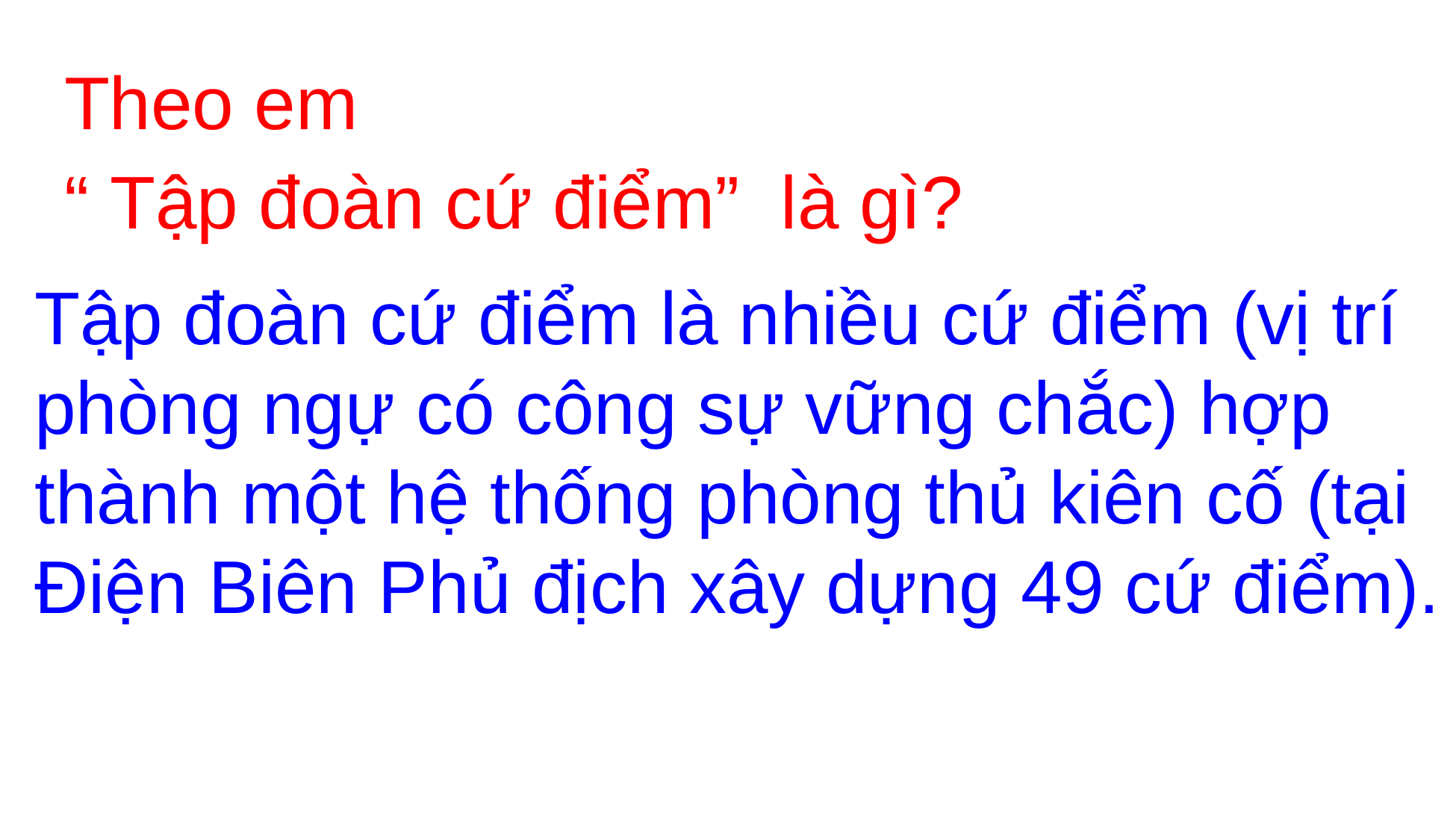

Theo em
“ Tập đoàn cứ điểm”  là gì?
Tập đoàn cứ điểm là nhiều cứ điểm (vị trí phòng ngự có công sự vững chắc) hợp thành một hệ thống phòng thủ kiên cố (tại Điện Biên Phủ địch xây dựng 49 cứ điểm).